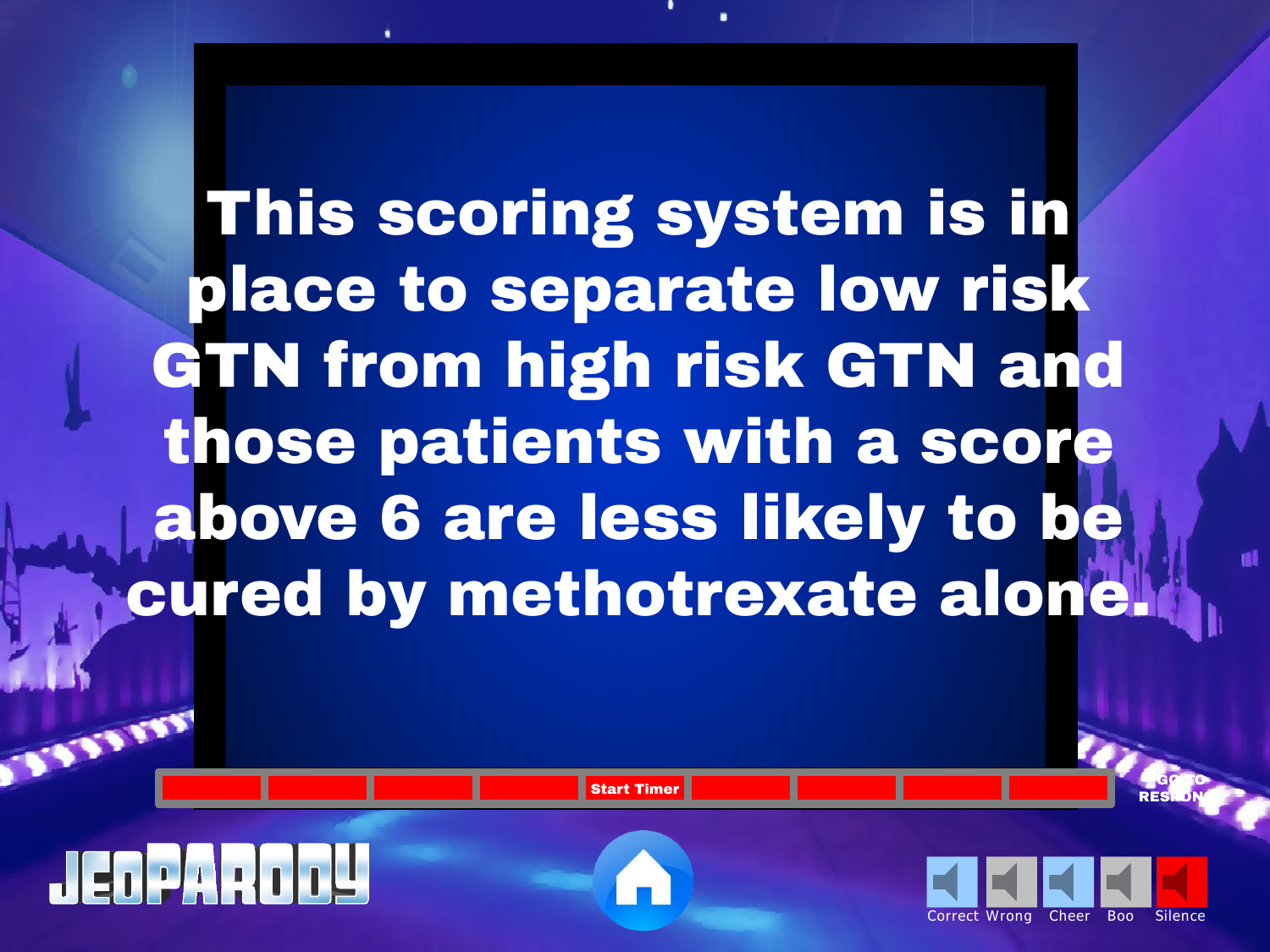

This scoring system is in place to separate low risk GTN from high risk GTN and those patients with a score above 6 are less likely to be cured by methotrexate alone.